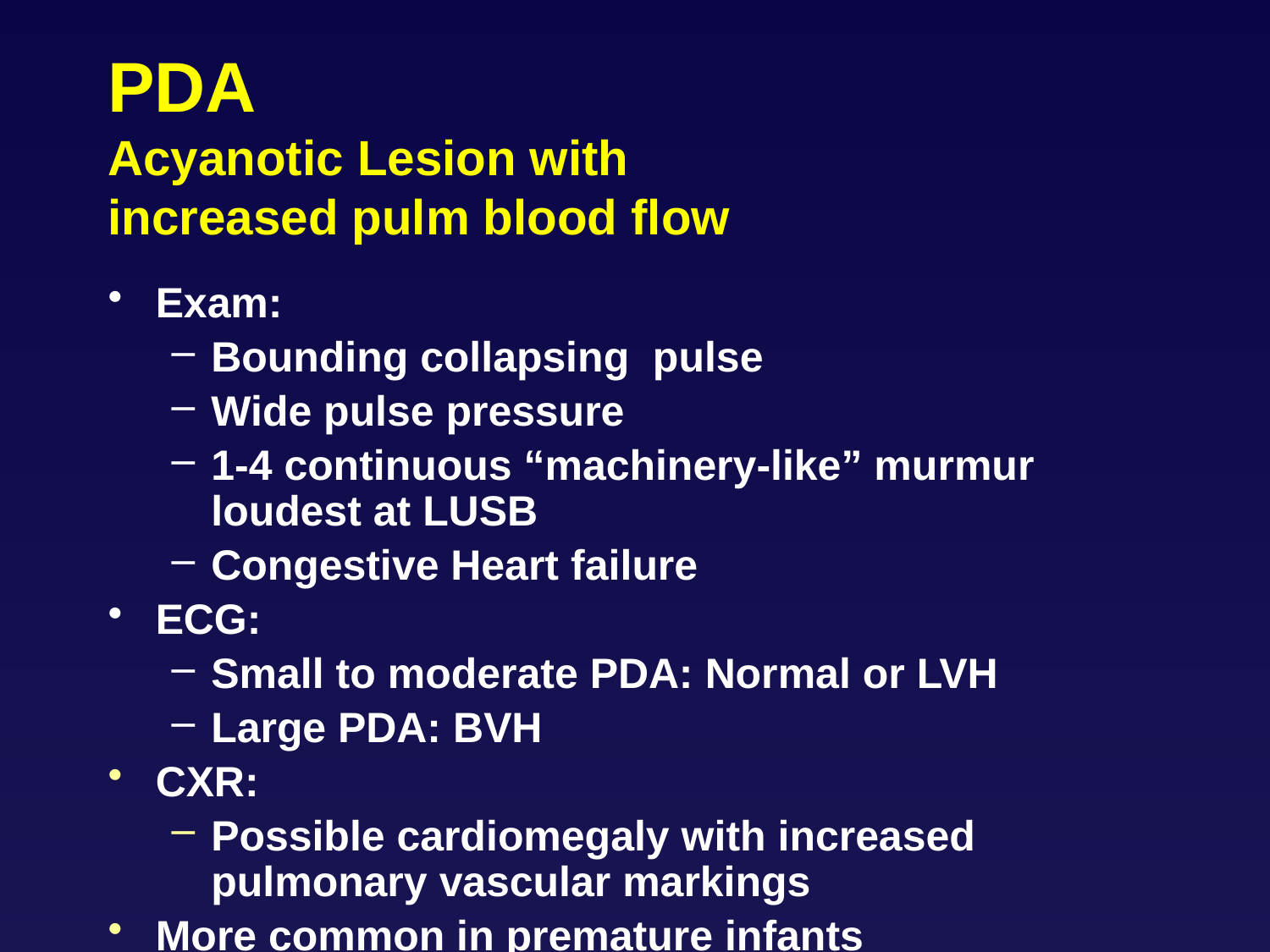

# PDA Acyanotic Lesion with increased pulm blood flow
Exam:
Bounding collapsing  pulse
Wide pulse pressure
1-4 continuous “machinery-like” murmur loudest at LUSB
Congestive Heart failure
ECG:
Small to moderate PDA: Normal or LVH
Large PDA: BVH
CXR:
Possible cardiomegaly with increased pulmonary vascular markings
More common in premature infants